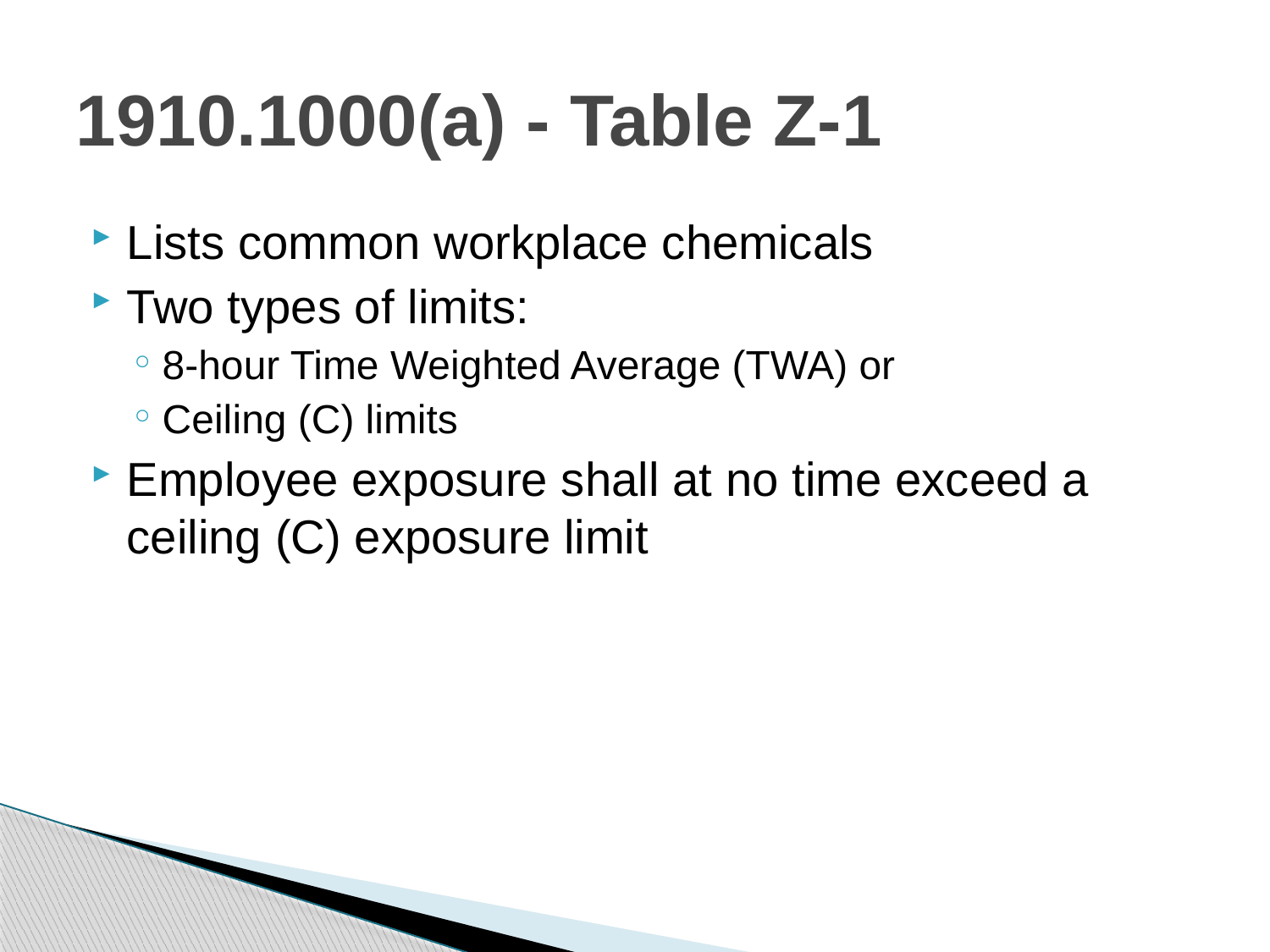

# 1910.1000(a) - Table Z-1
Lists common workplace chemicals
Two types of limits:
8-hour Time Weighted Average (TWA) or
Ceiling (C) limits
Employee exposure shall at no time exceed a ceiling (C) exposure limit